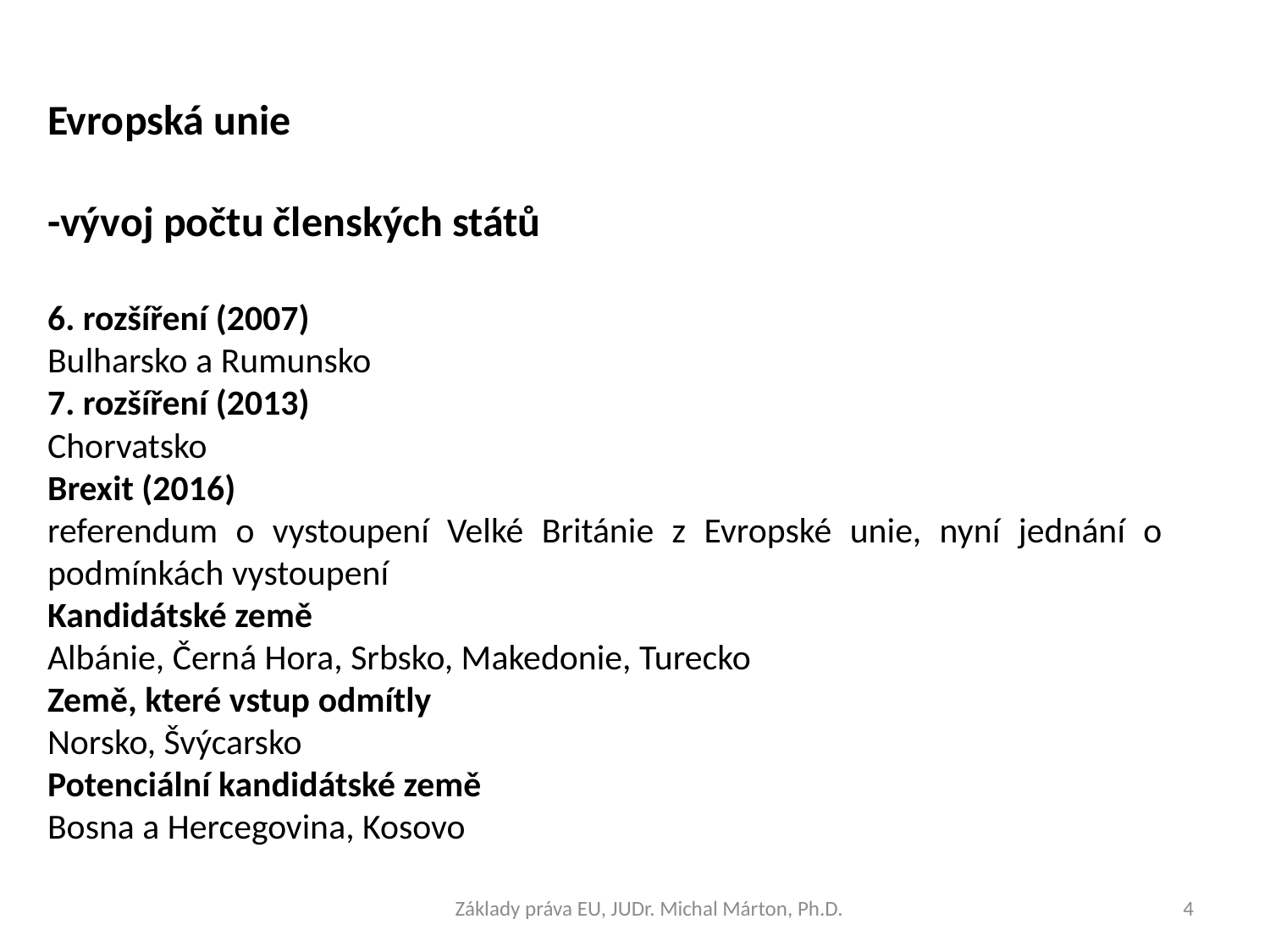

Evropská unie

-vývoj počtu členských států

6. rozšíření (2007)
Bulharsko a Rumunsko
7. rozšíření (2013)
Chorvatsko
Brexit (2016)
referendum o vystoupení Velké Británie z Evropské unie, nyní jednání o podmínkách vystoupení
Kandidátské země
Albánie, Černá Hora, Srbsko, Makedonie, Turecko
Země, které vstup odmítly
Norsko, Švýcarsko
Potenciální kandidátské země
Bosna a Hercegovina, Kosovo
Základy práva EU, JUDr. Michal Márton, Ph.D.
4